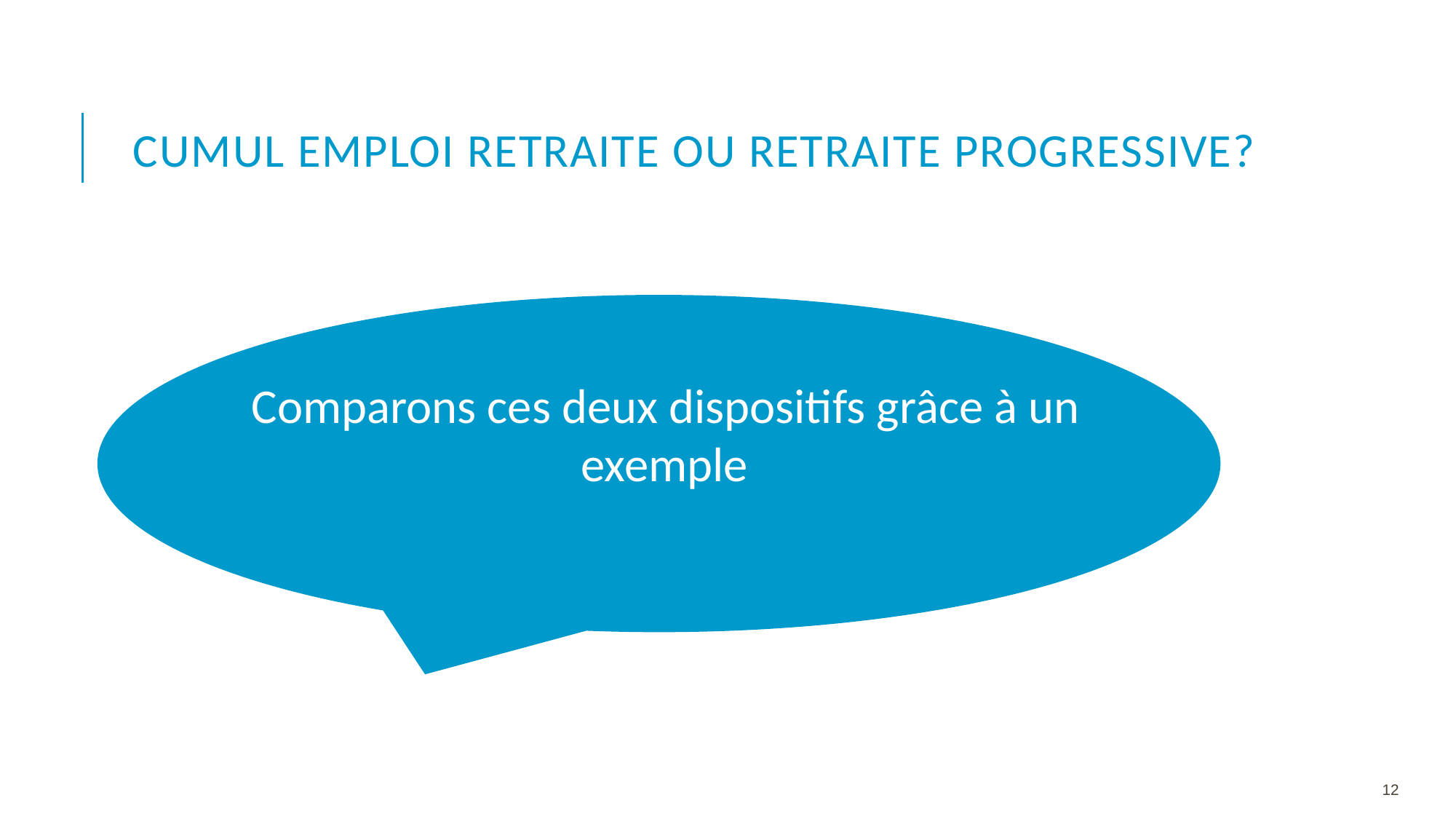

# Cumul emploi retraite ou retraite progressive?

Comparons ces deux dispositifs grâce à un exemple

12